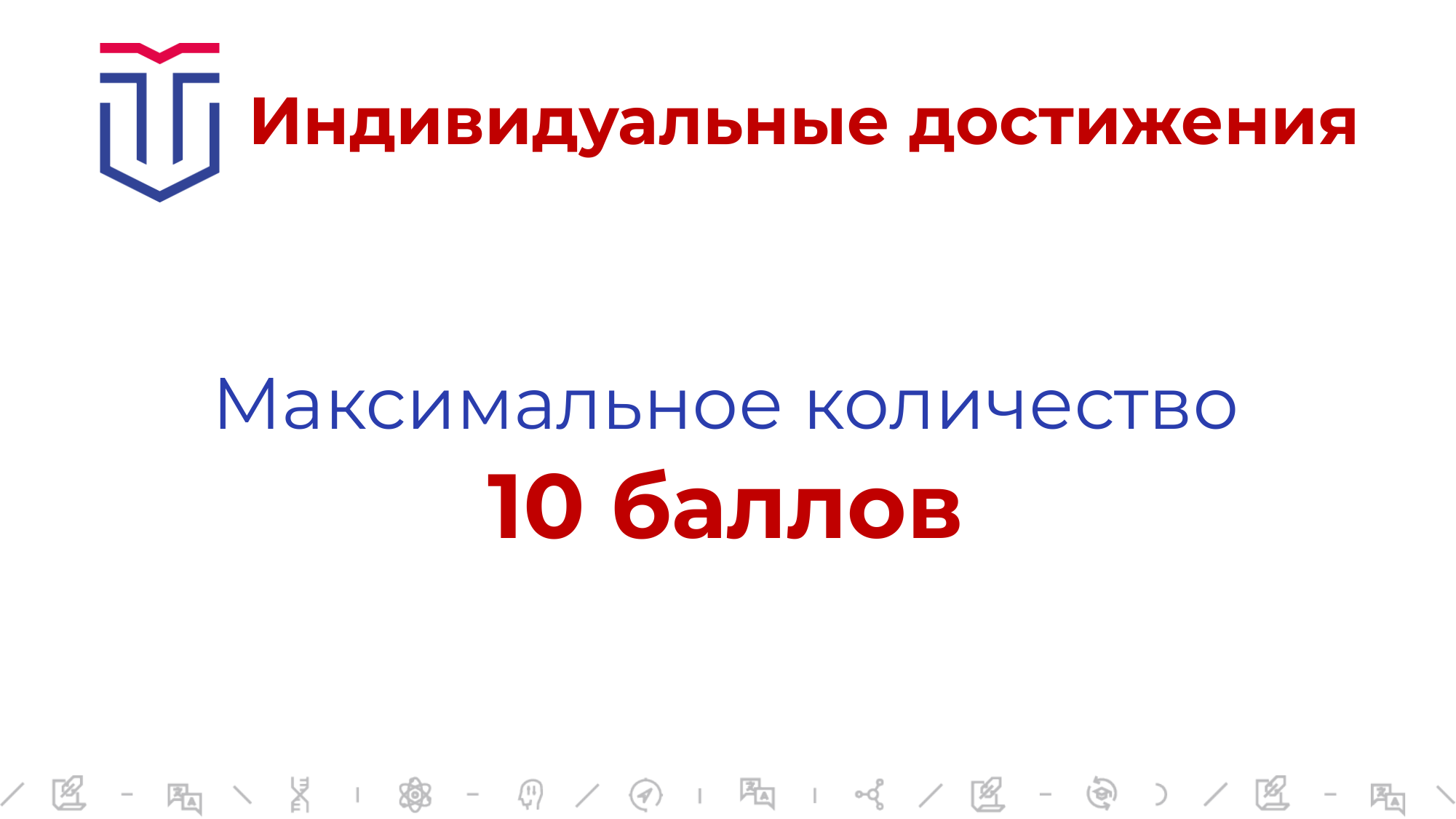

# Индивидуальные достижения

Максимальное количество
10 баллов